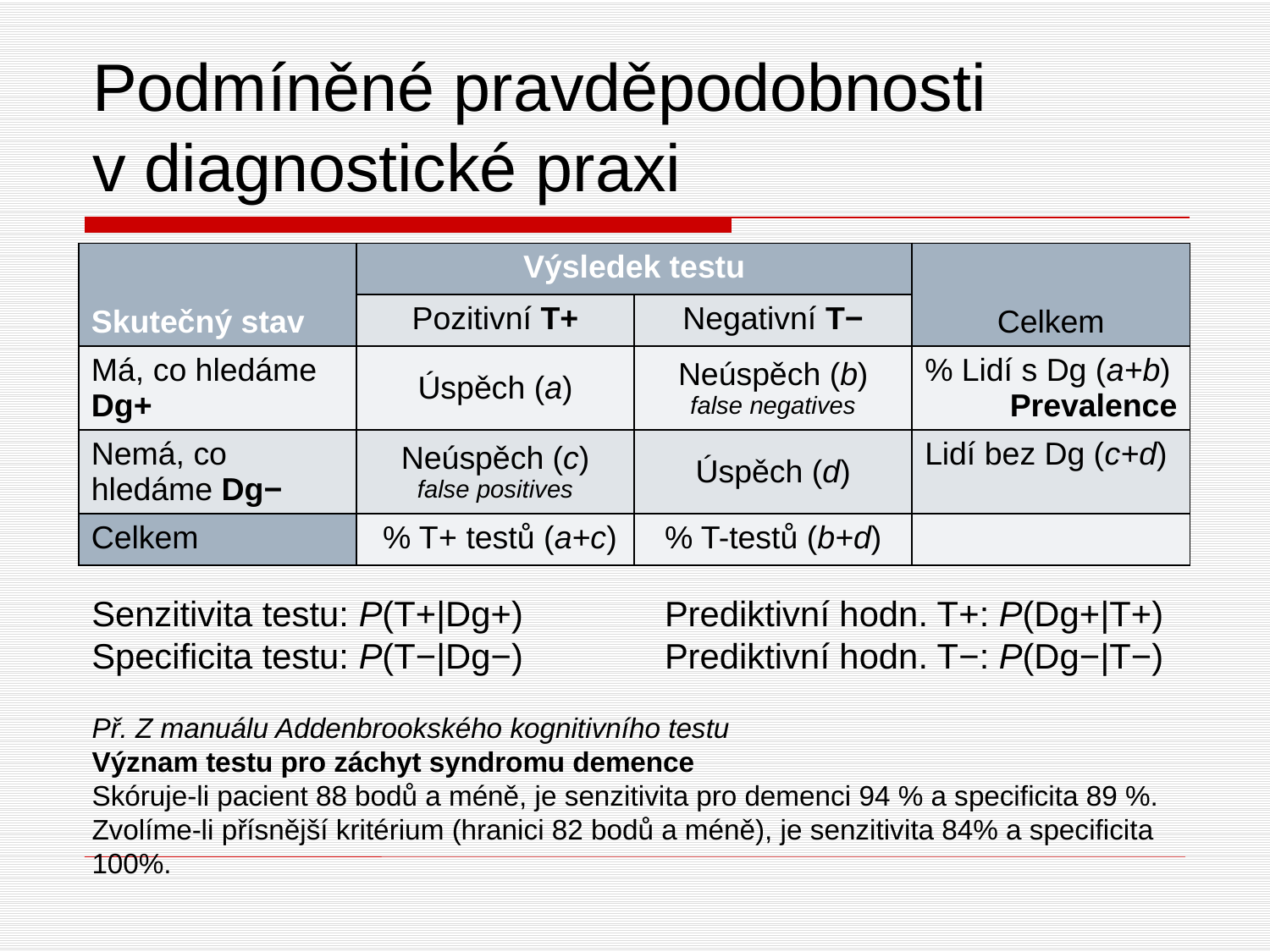

# Podmíněné pravděpodobnosti v diagnostické praxi
| Skutečný stav | Výsledek testu |  | Celkem |
| --- | --- | --- | --- |
|  | Pozitivní T+ | Negativní T− |  |
| Má, co hledáme Dg+ | Úspěch (a) | Neúspěch (b) false negatives | % Lidí s Dg (a+b) Prevalence |
| Nemá, co hledáme Dg− | Neúspěch (c) false positives | Úspěch (d) | Lidí bez Dg (c+d) |
| Celkem | % T+ testů (a+c) | % T-testů (b+d) |  |
Senzitivita testu: P(T+|Dg+)
Specificita testu: P(T−|Dg−)
Prediktivní hodn. T+: P(Dg+|T+)
Prediktivní hodn. T−: P(Dg−|T−)
Př. Z manuálu Addenbrookského kognitivního testu
Význam testu pro záchyt syndromu demence
Skóruje-li pacient 88 bodů a méně, je senzitivita pro demenci 94 % a specificita 89 %.
Zvolíme-li přísnější kritérium (hranici 82 bodů a méně), je senzitivita 84% a specificita 100%.